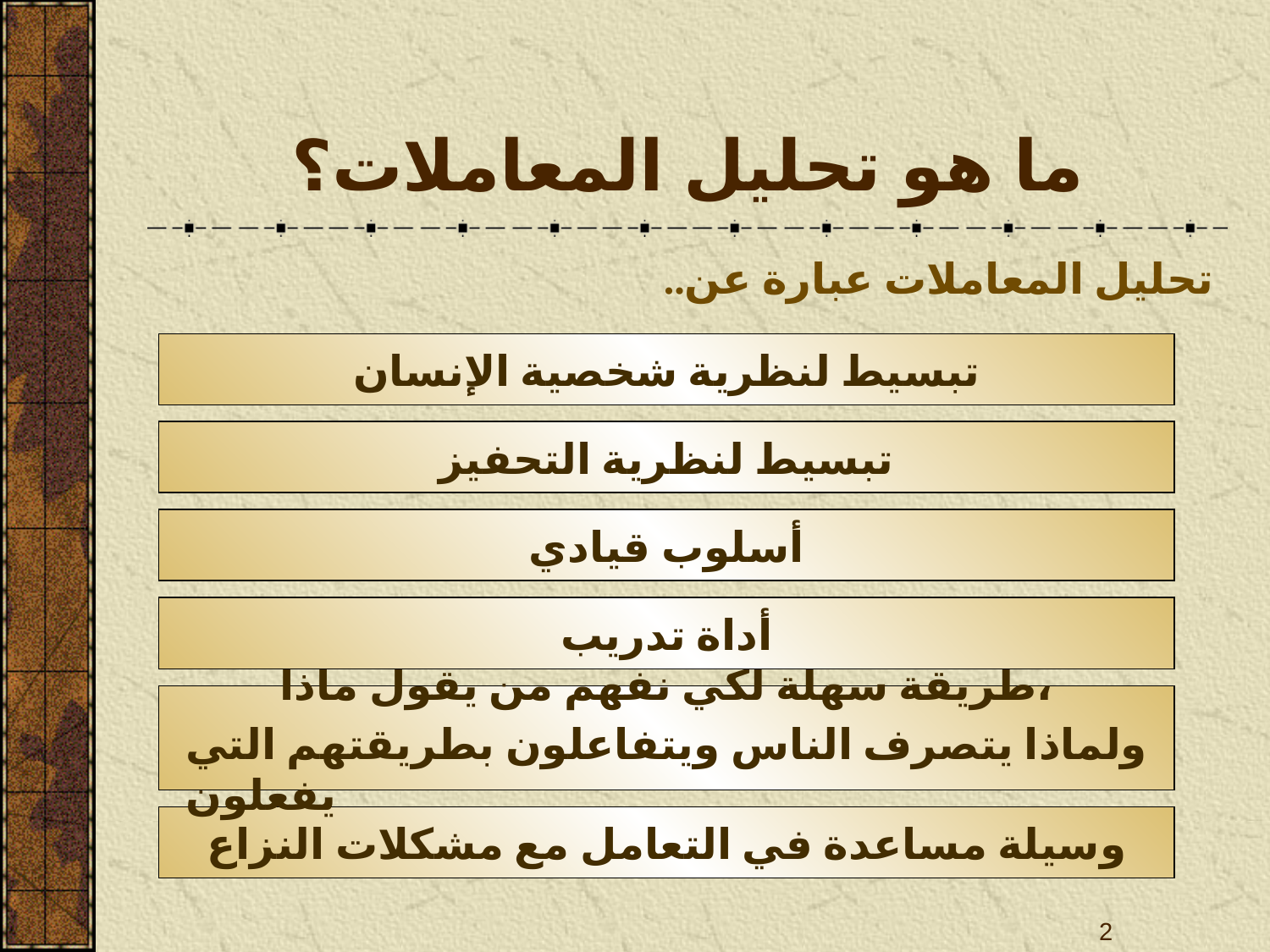

# ما هو تحليل المعاملات؟
تحليل المعاملات عبارة عن..

تبسيط لنظرية شخصية الإنسان
تبسيط لنظرية التحفيز
أسلوب قيادي
أداة تدريب
طريقة سهلة لكي نفهم من يقول ماذا،
ولماذا يتصرف الناس ويتفاعلون بطريقتهم التي يفعلون
وسيلة مساعدة في التعامل مع مشكلات النزاع
2